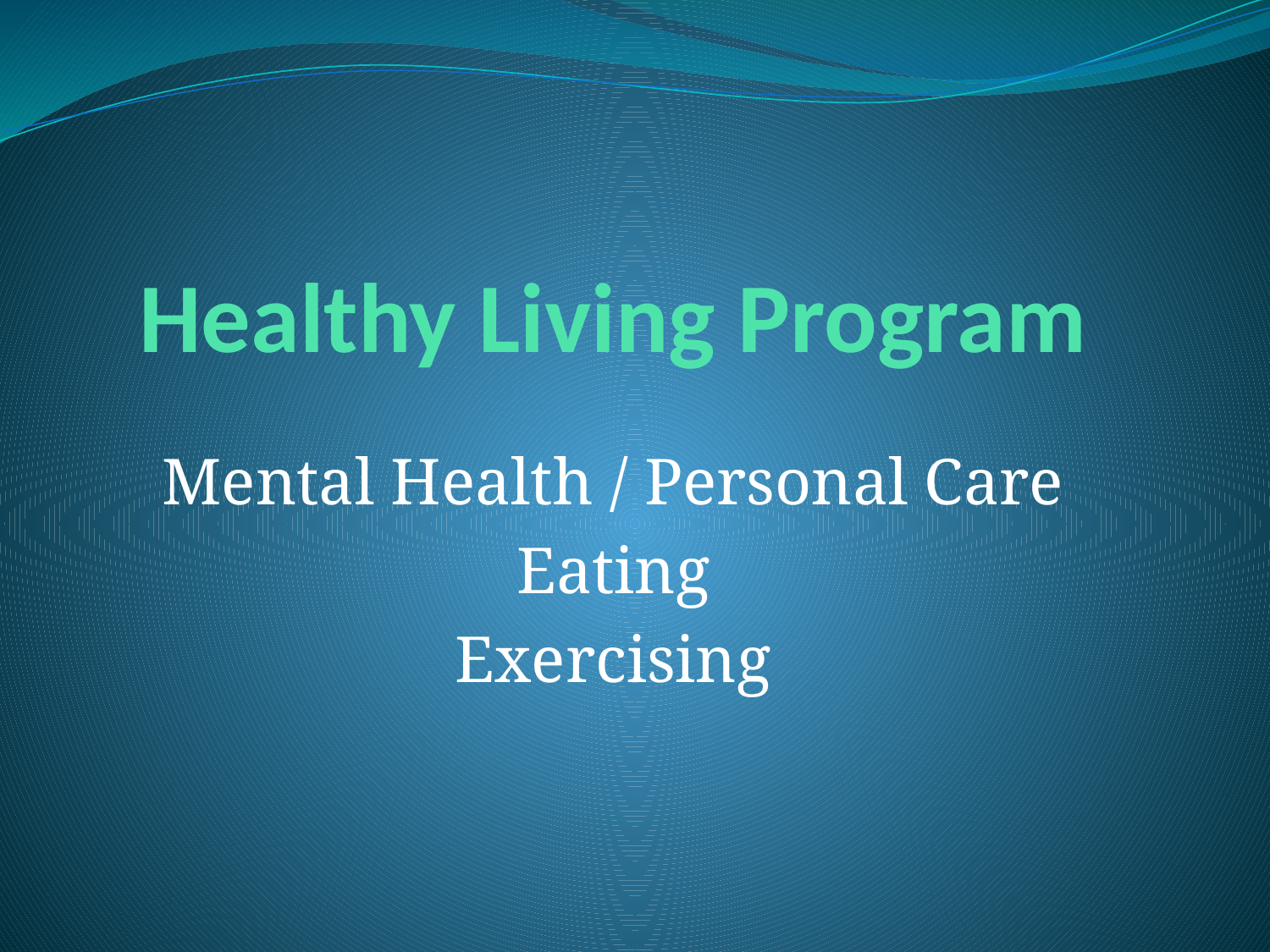

# Healthy Living Program

Mental Health / Personal Care
Eating
Exercising